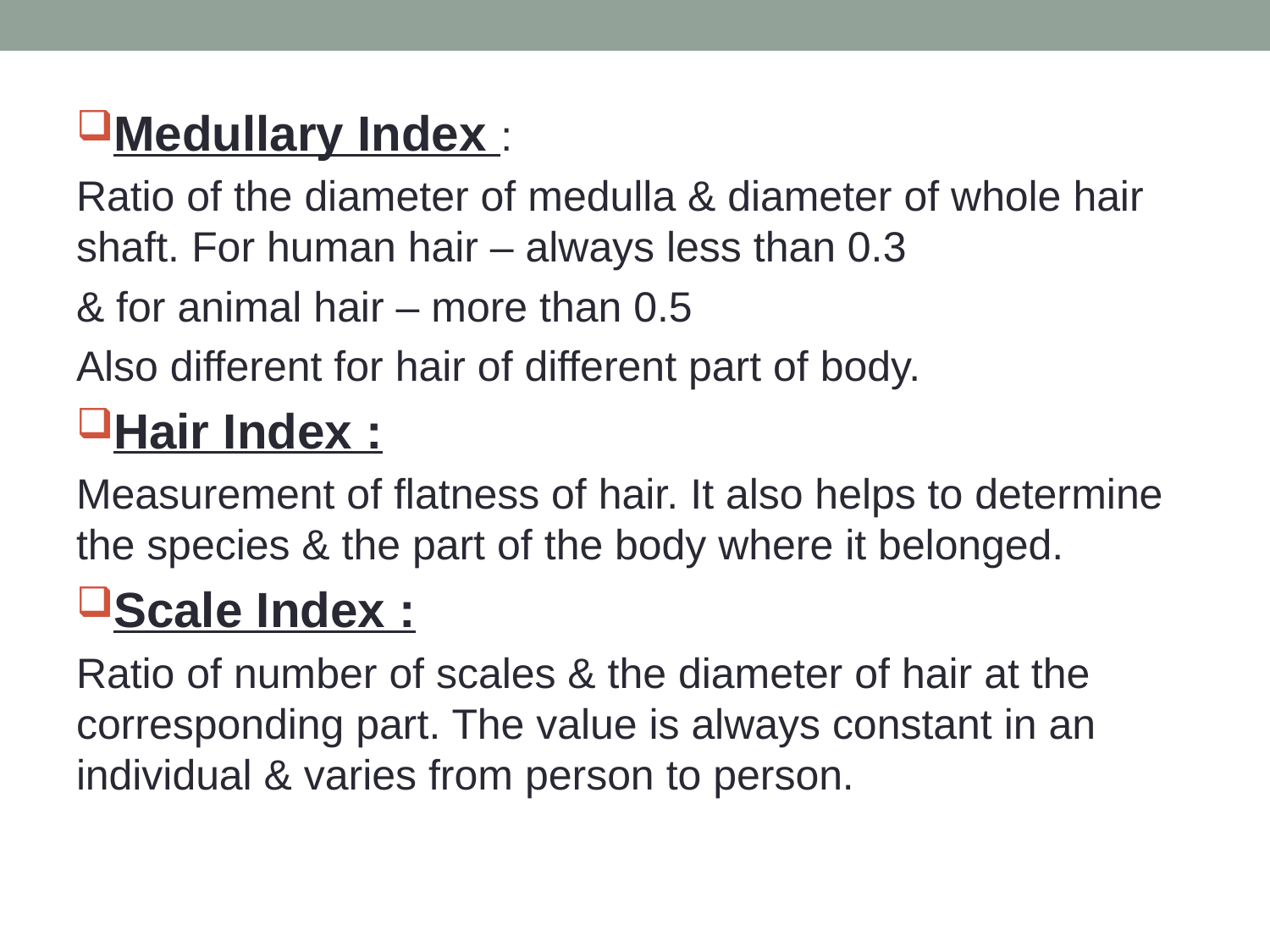

Medullary Index :
Ratio of the diameter of medulla & diameter of whole hair shaft. For human hair – always less than 0.3
& for animal hair – more than 0.5
Also different for hair of different part of body.
Hair Index :
Measurement of flatness of hair. It also helps to determine the species & the part of the body where it belonged.
Scale Index :
Ratio of number of scales & the diameter of hair at the corresponding part. The value is always constant in an individual & varies from person to person.